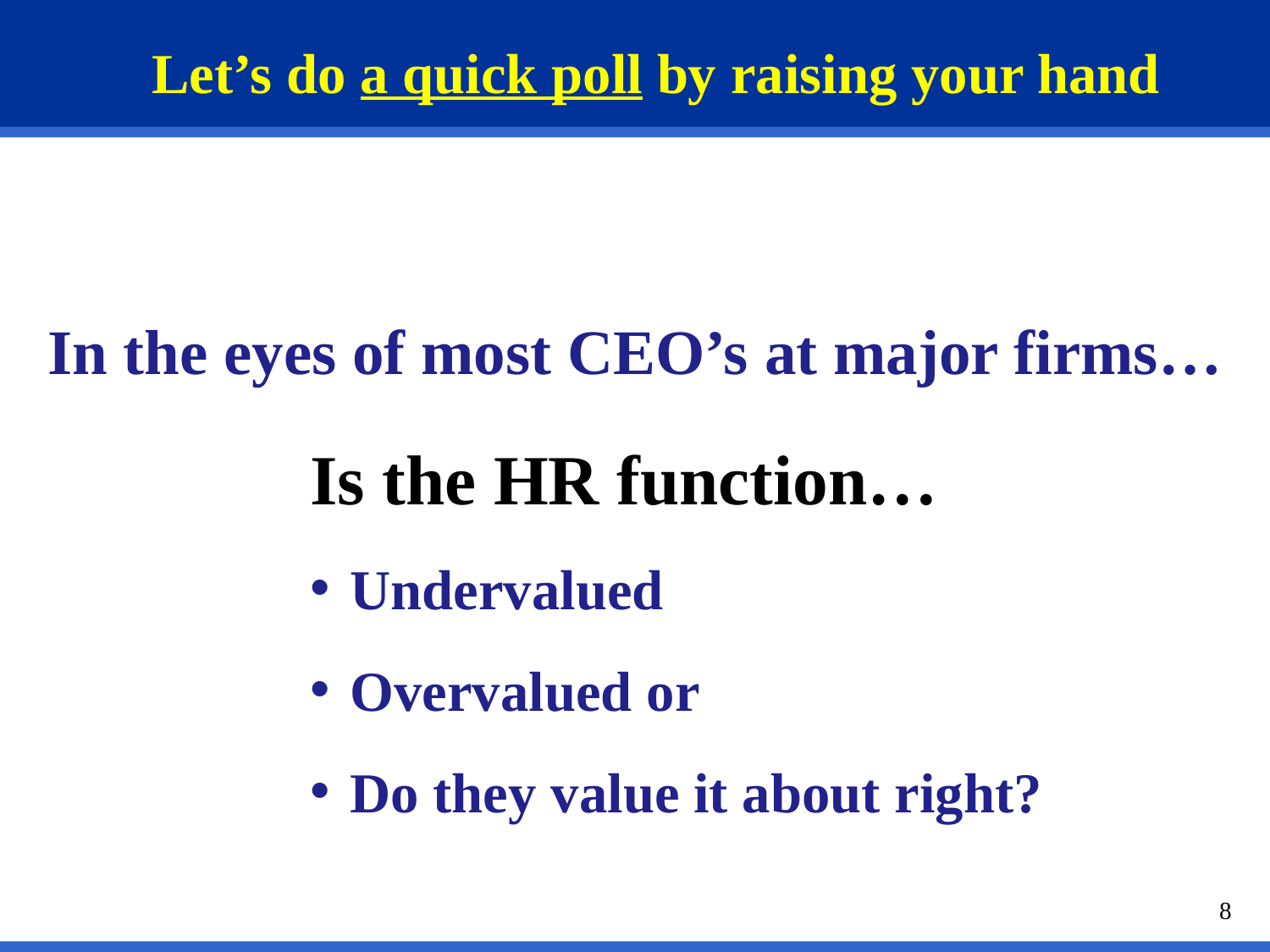

# Let’s do a quick poll by raising your hand

In the eyes of most CEO’s at major firms…

Is the HR function…
Undervalued
Overvalued or
Do they value it about right?

8